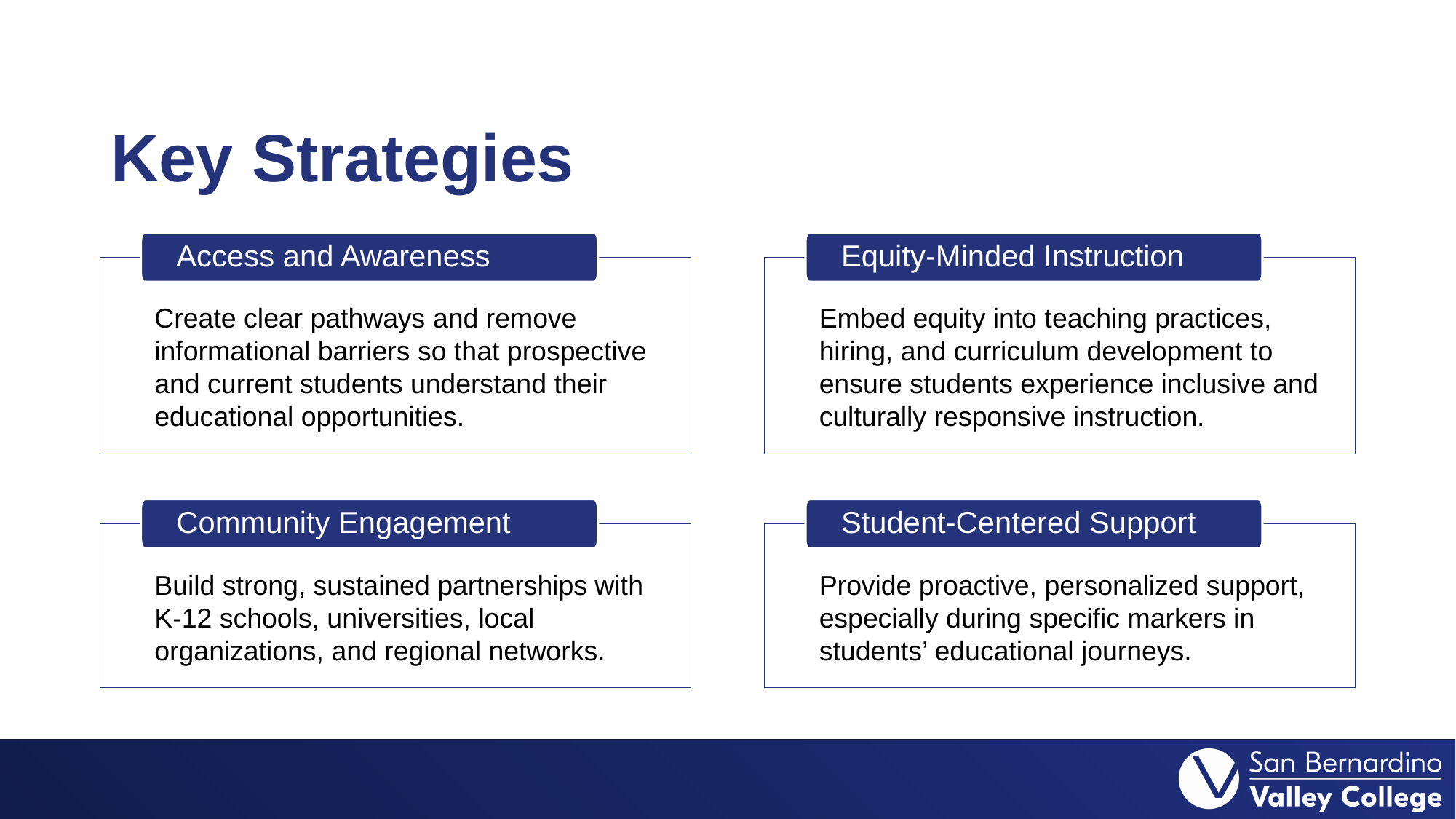

# Key Strategies
Access and Awareness
Equity-Minded Instruction
Create clear pathways and remove informational barriers so that prospective and current students understand their educational opportunities.
Embed equity into teaching practices, hiring, and curriculum development to ensure students experience inclusive and culturally responsive instruction.
Community Engagement
Student-Centered Support
Build strong, sustained partnerships with K-12 schools, universities, local organizations, and regional networks.
Provide proactive, personalized support, especially during specific markers in students’ educational journeys.